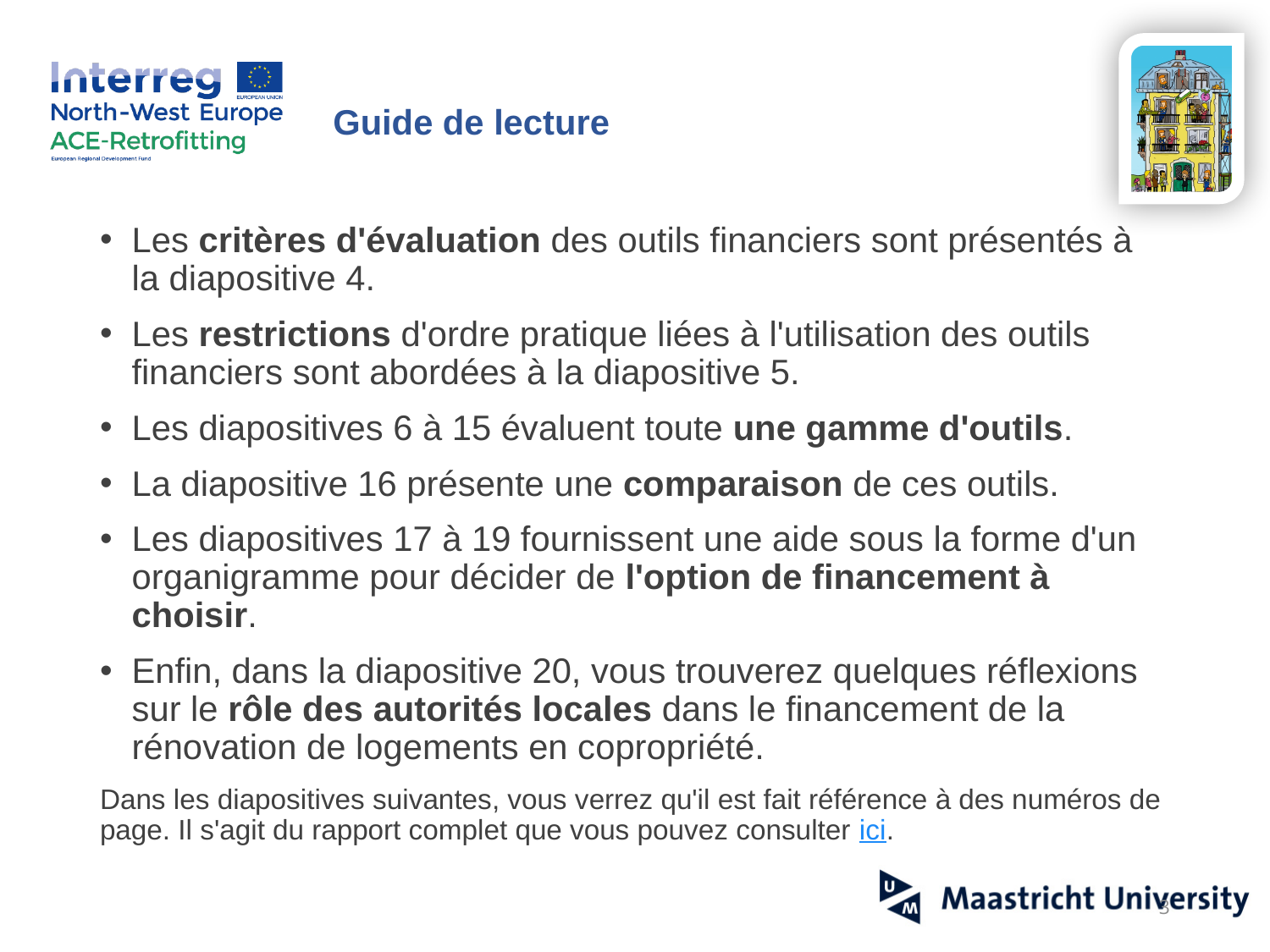

# Guide de lecture
Les critères d'évaluation des outils financiers sont présentés à la diapositive 4.
Les restrictions d'ordre pratique liées à l'utilisation des outils financiers sont abordées à la diapositive 5.
Les diapositives 6 à 15 évaluent toute une gamme d'outils.
La diapositive 16 présente une comparaison de ces outils.
Les diapositives 17 à 19 fournissent une aide sous la forme d'un organigramme pour décider de l'option de financement à choisir.
Enfin, dans la diapositive 20, vous trouverez quelques réflexions sur le rôle des autorités locales dans le financement de la rénovation de logements en copropriété.
Dans les diapositives suivantes, vous verrez qu'il est fait référence à des numéros de page. Il s'agit du rapport complet que vous pouvez consulter ici.

3